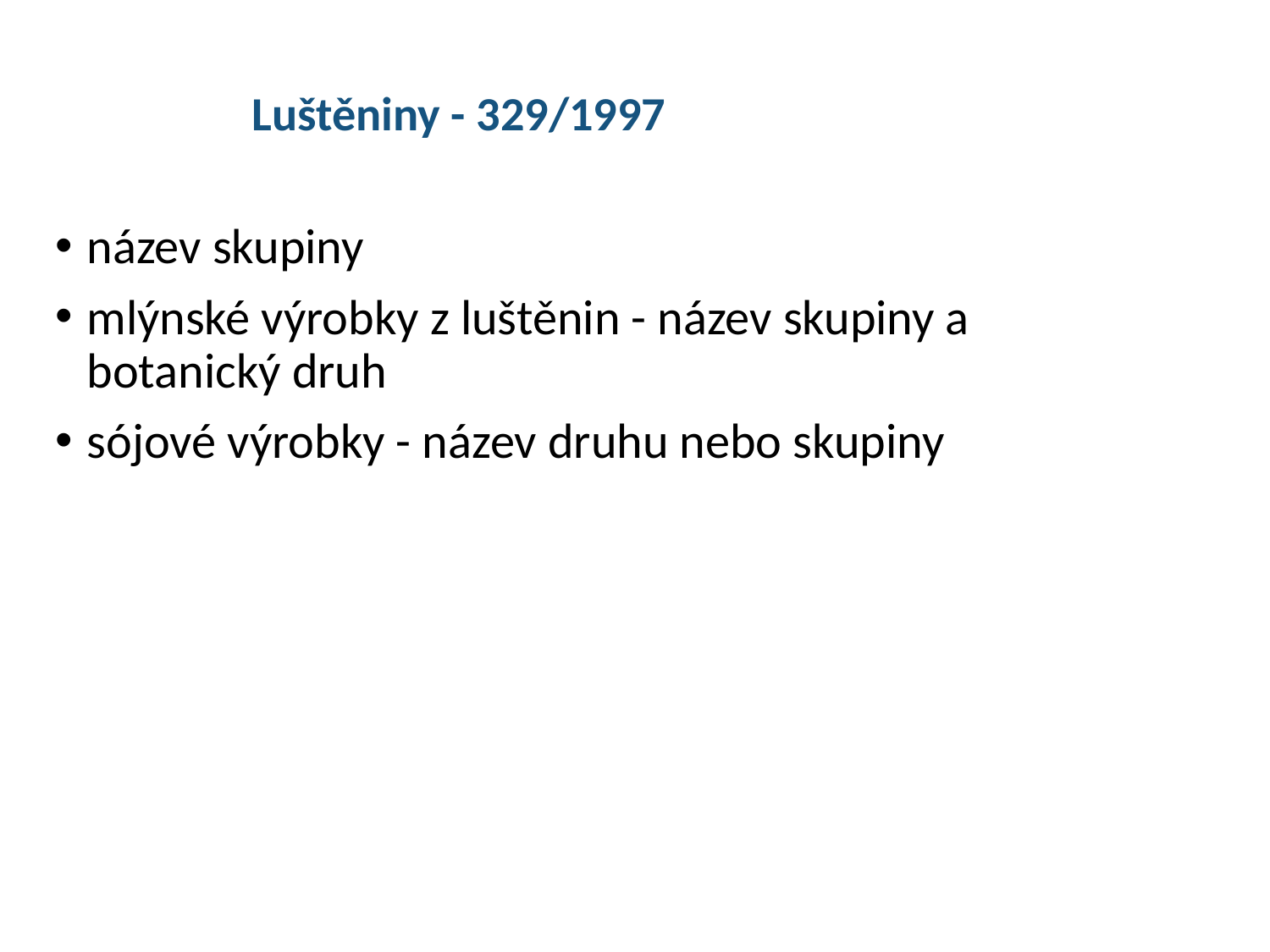

Luštěniny - 329/1997
název skupiny
mlýnské výrobky z luštěnin - název skupiny a botanický druh
sójové výrobky - název druhu nebo skupiny